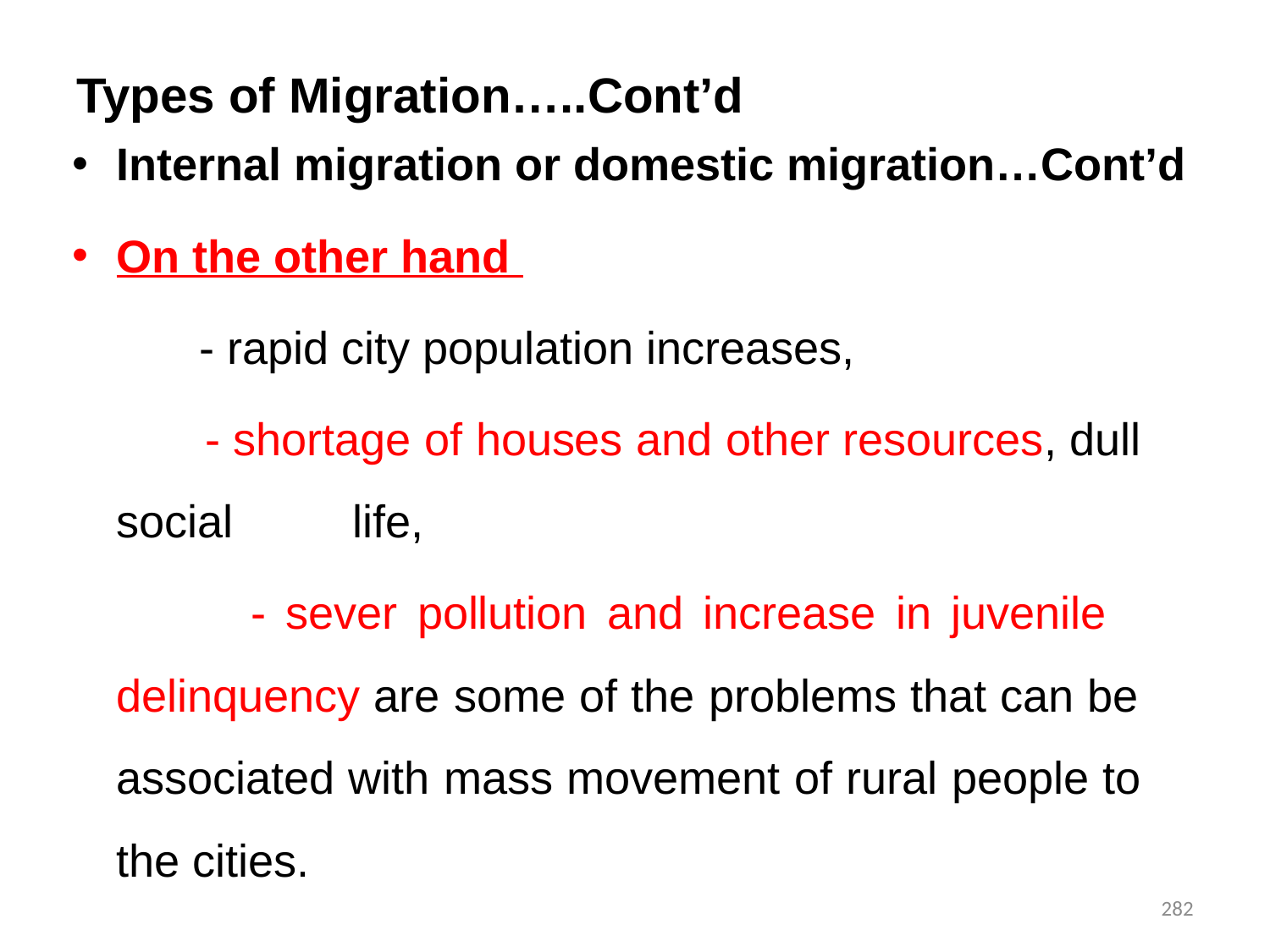

# Types of Migration…..Cont’d
Internal migration or domestic migration…Cont’d
On the other hand
          - rapid city population increases,
          - shortage of houses and other resources, dull 	social 	life,
         - sever pollution and increase in juvenile   	delinquency are some of the problems that can be 	associated with mass movement of rural people to 	the cities.
282